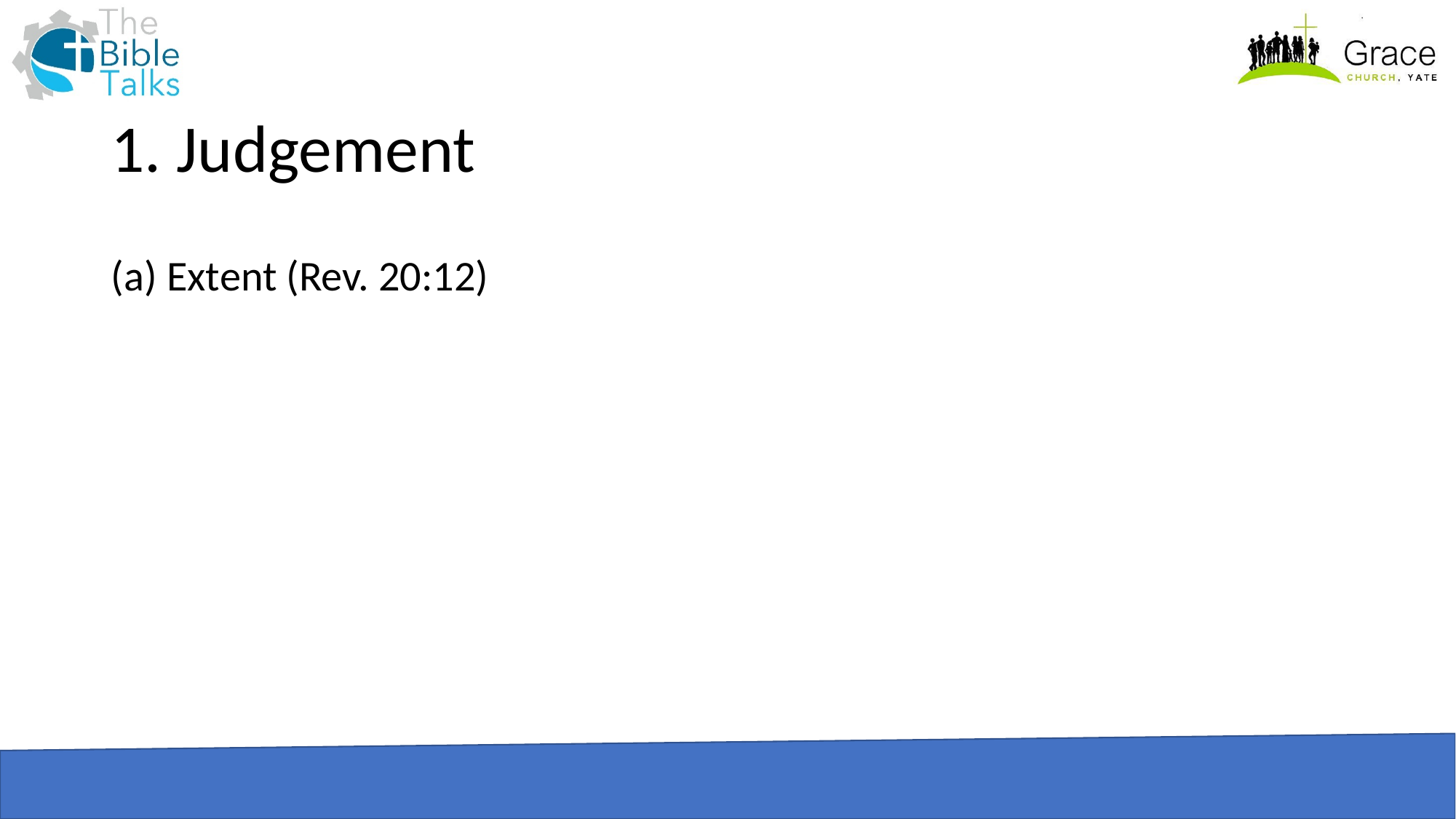

# 1. Judgement
(a) Extent (Rev. 20:12)